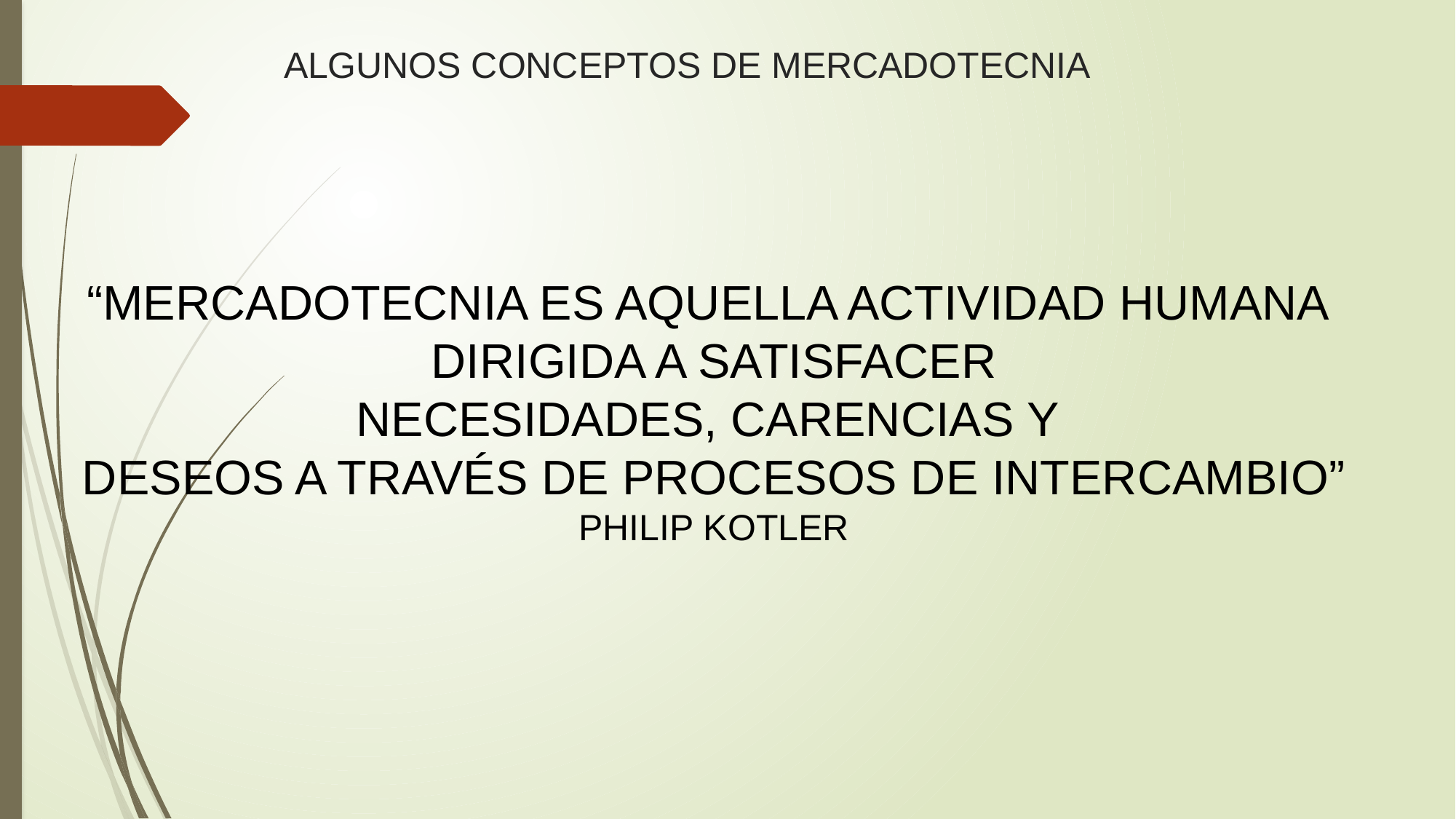

# ALGUNOS CONCEPTOS DE MERCADOTECNIA
“MERCADOTECNIA ES AQUELLA ACTIVIDAD HUMANA
DIRIGIDA A SATISFACER
NECESIDADES, CARENCIAS Y
DESEOS A TRAVÉS DE PROCESOS DE INTERCAMBIO”
PHILIP KOTLER